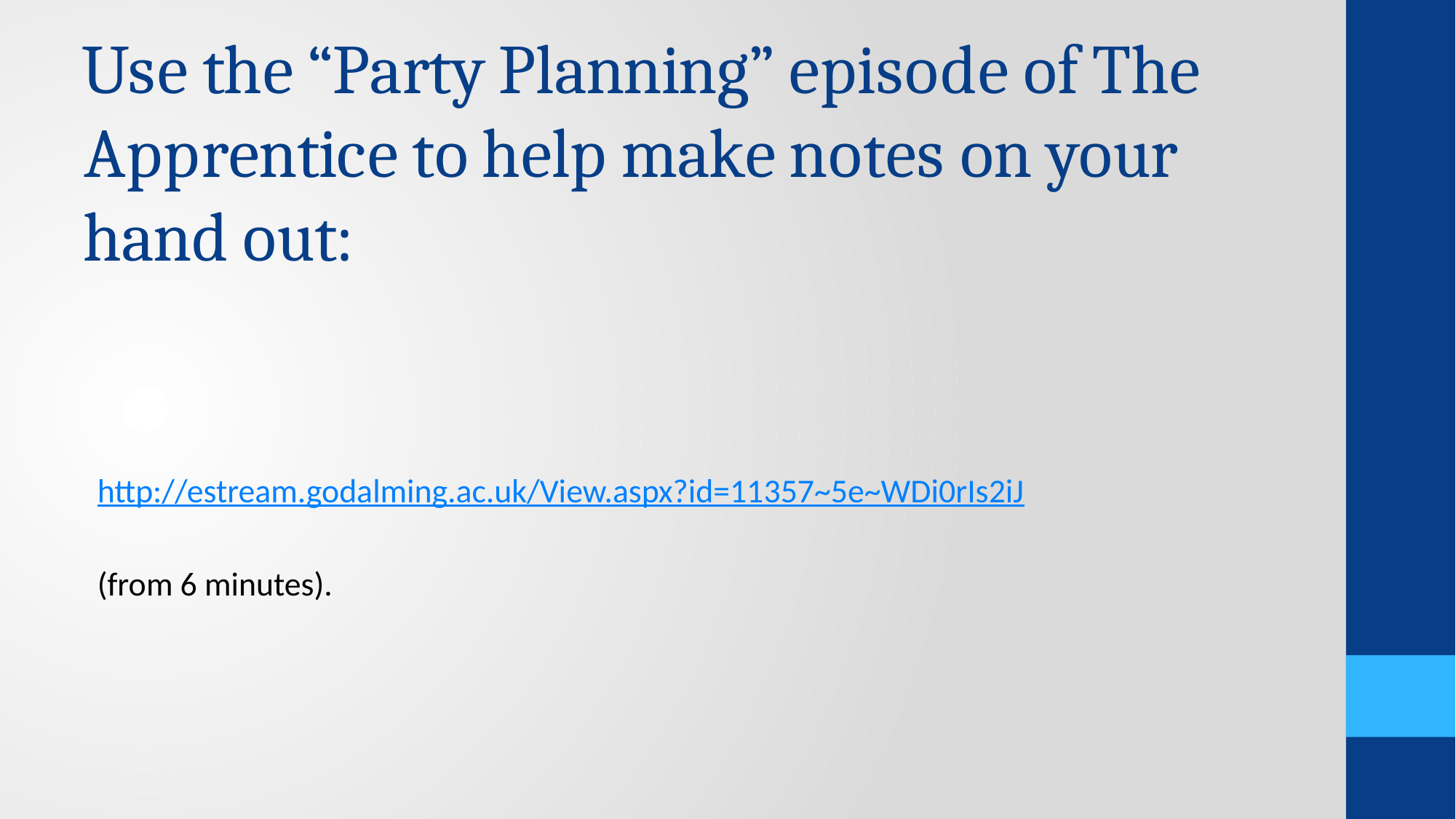

# Use the “Party Planning” episode of The Apprentice to help make notes on your hand out:

http://estream.godalming.ac.uk/View.aspx?id=11357~5e~WDi0rIs2iJ

(from 6 minutes).